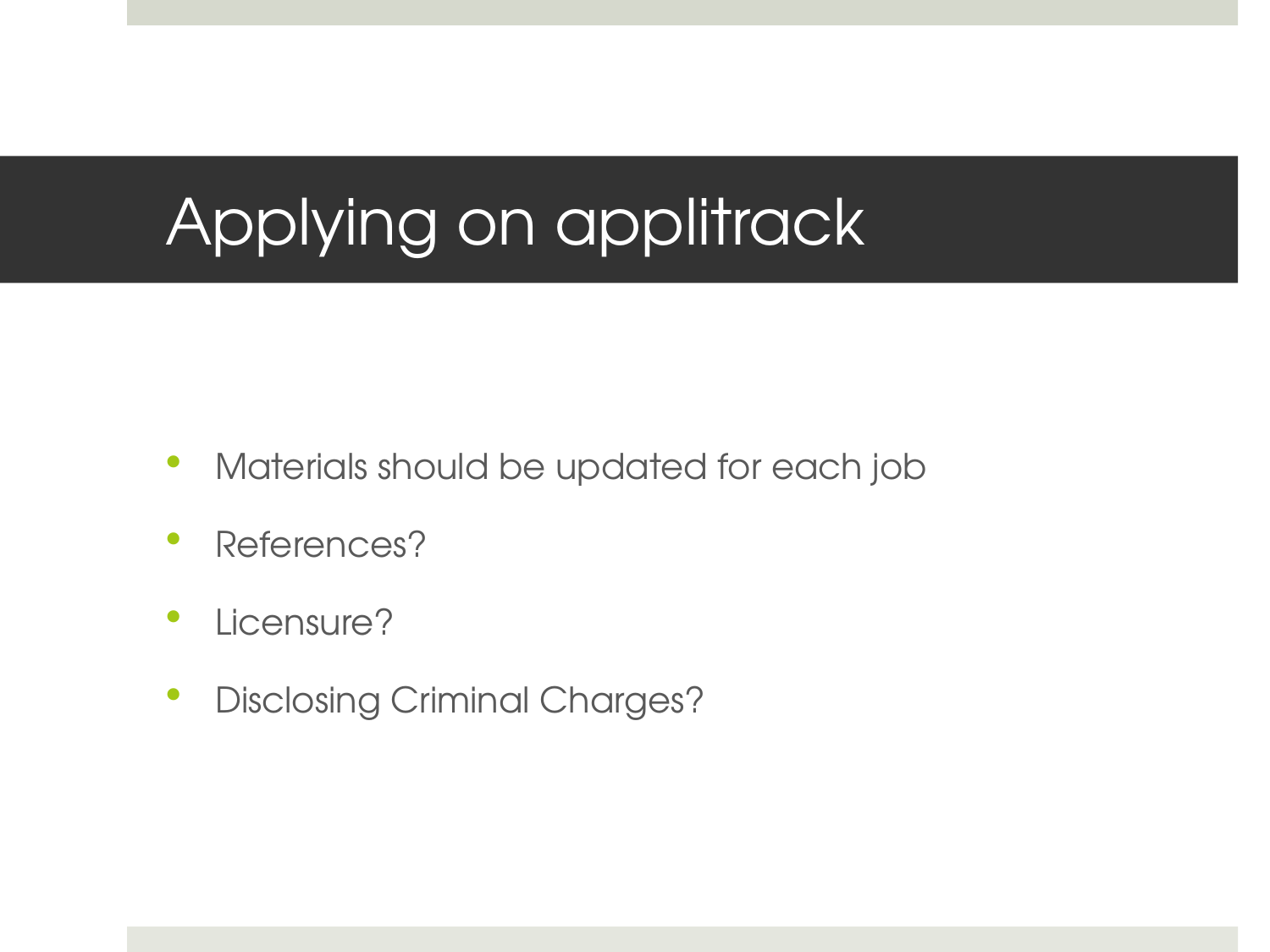

# Applying on applitrack

Materials should be updated for each job
References?
Licensure?
Disclosing Criminal Charges?